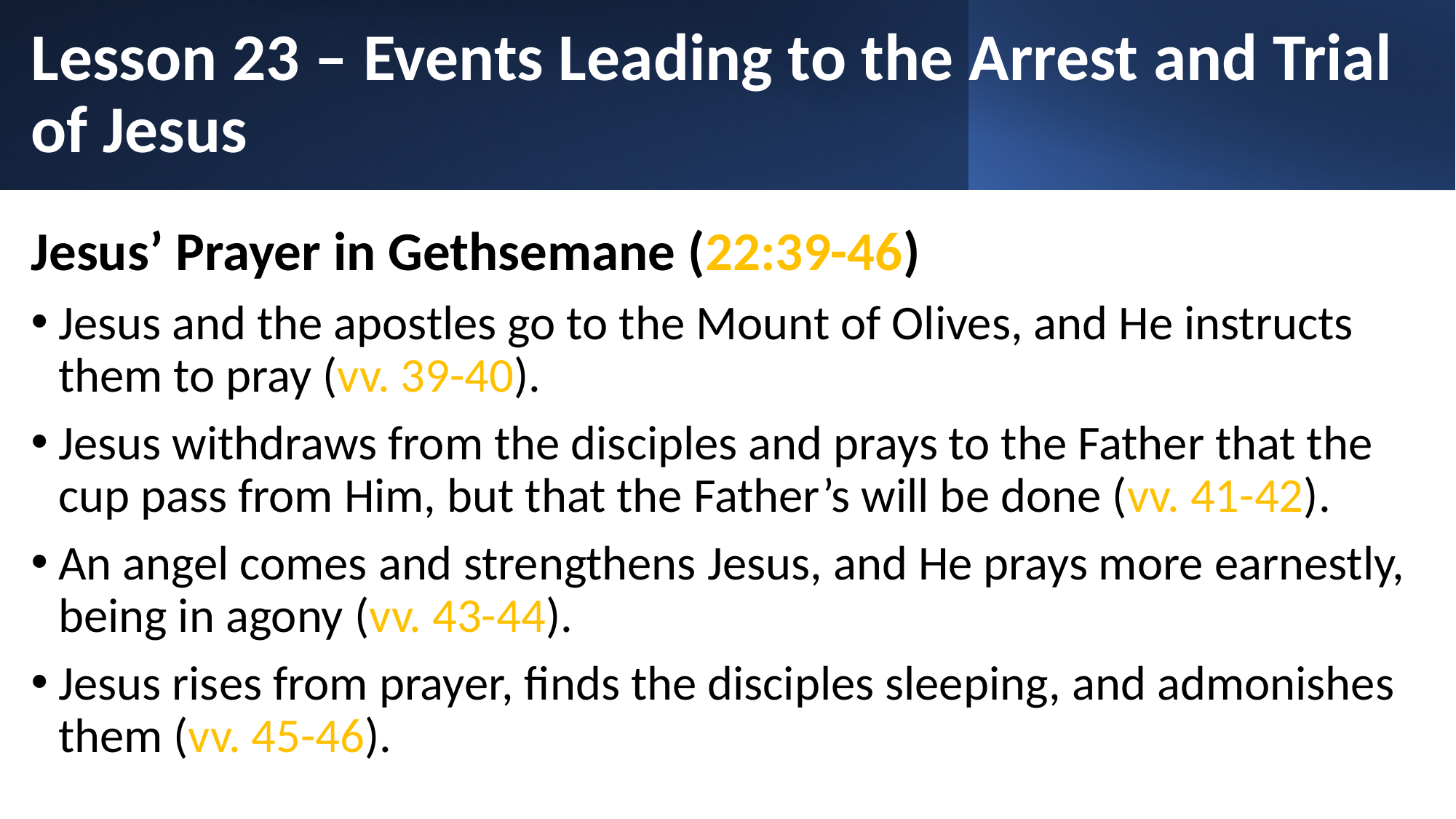

# Lesson 23 – Events Leading to the Arrest and Trial of Jesus
Jesus’ Prayer in Gethsemane (22:39-46)
Jesus and the apostles go to the Mount of Olives, and He instructs them to pray (vv. 39-40).
Jesus withdraws from the disciples and prays to the Father that the cup pass from Him, but that the Father’s will be done (vv. 41-42).
An angel comes and strengthens Jesus, and He prays more earnestly, being in agony (vv. 43-44).
Jesus rises from prayer, finds the disciples sleeping, and admonishes them (vv. 45-46).